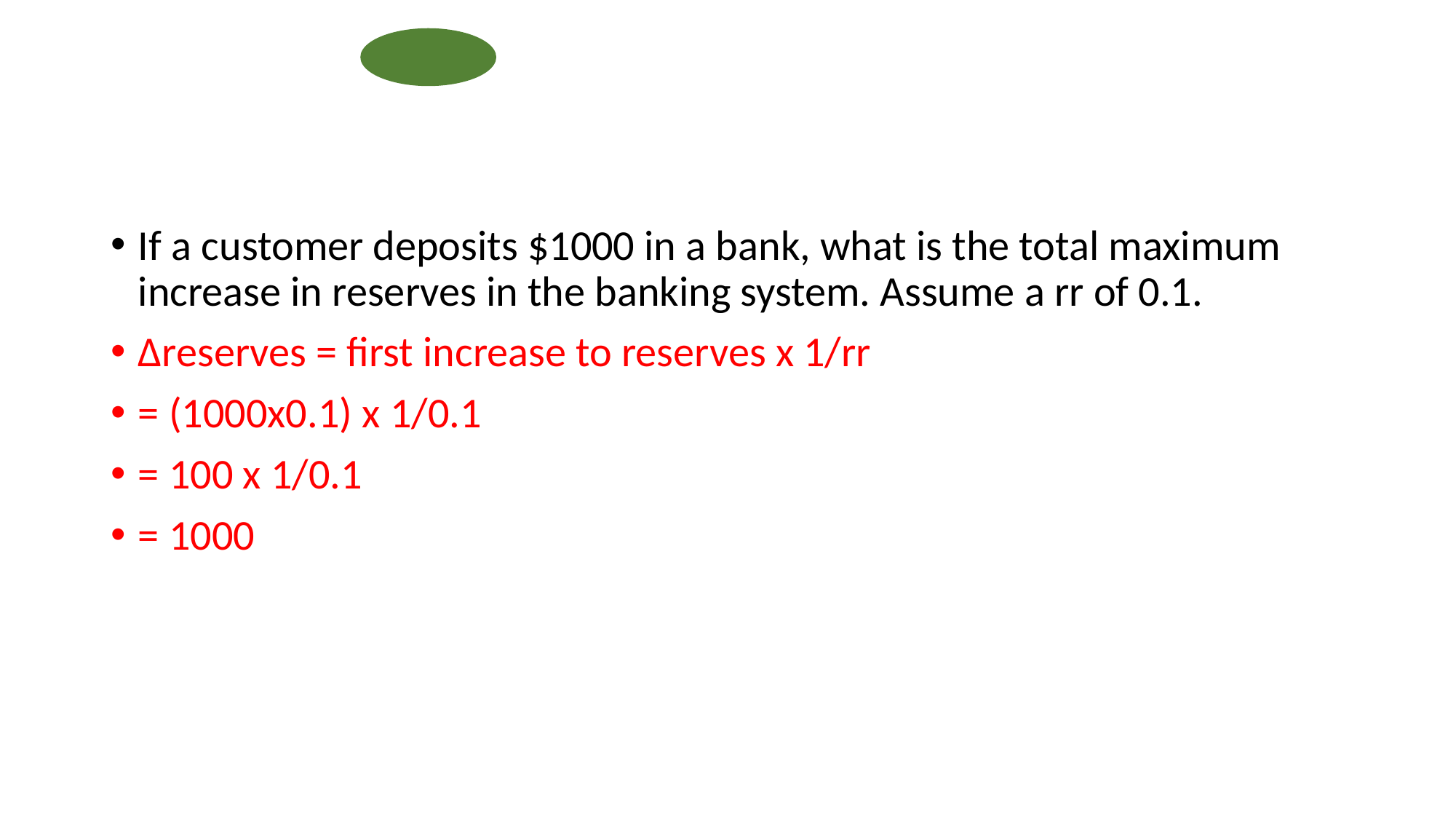

#
If a customer deposits $1000 in a bank, what is the total maximum increase in reserves in the banking system. Assume a rr of 0.1.
∆reserves = first increase to reserves x 1/rr
= (1000x0.1) x 1/0.1
= 100 x 1/0.1
= 1000